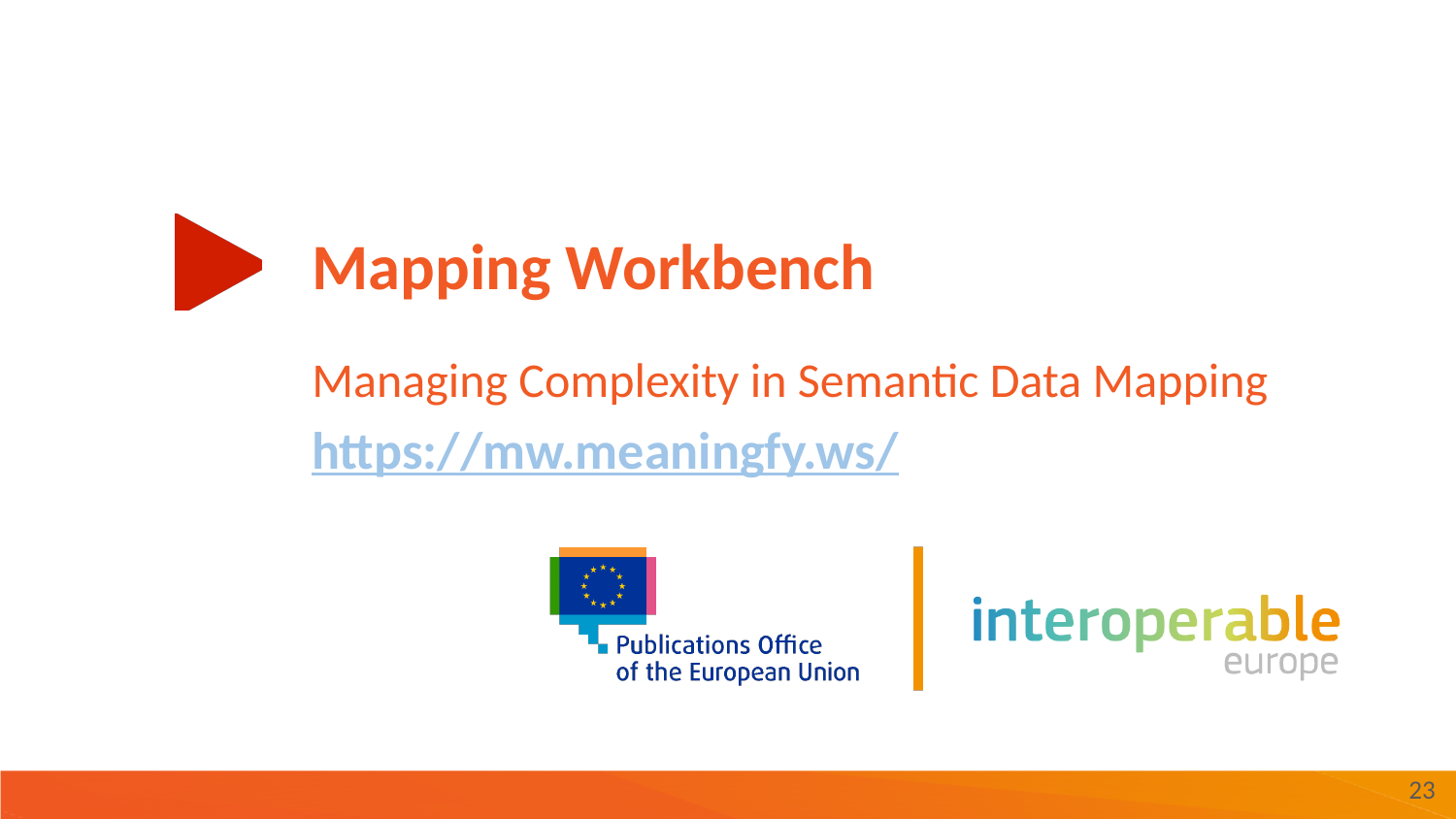

# Mapping Workbench
Managing Complexity in Semantic Data Mapping
https://mw.meaningfy.ws/
23